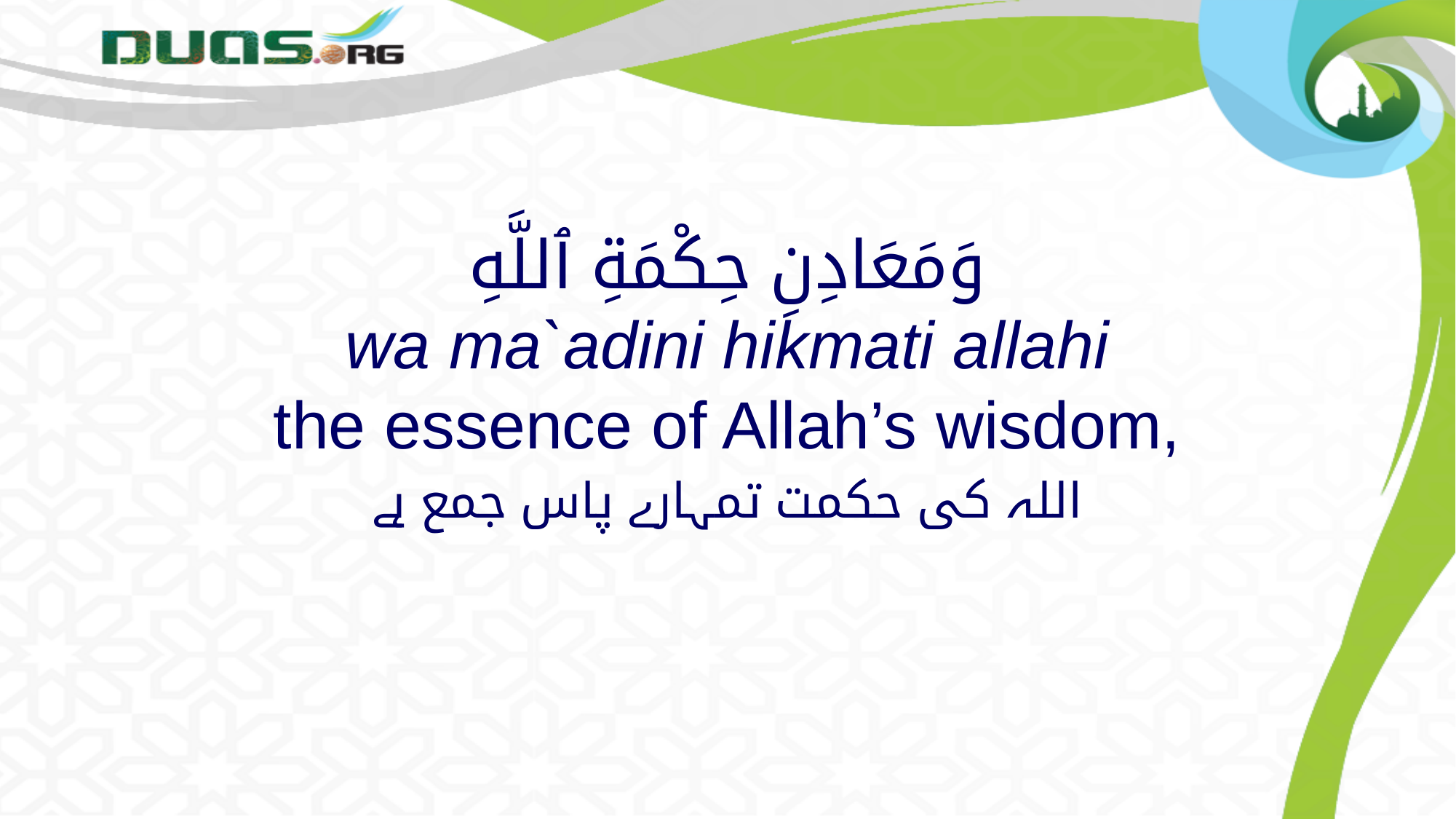

# وَمَعَادِنِ حِكْمَةِ ٱللَّهِ wa ma`adini hikmati allahi the essence of Allah’s wisdom,
اللہ کی حکمت تمہارے پاس جمع ہے